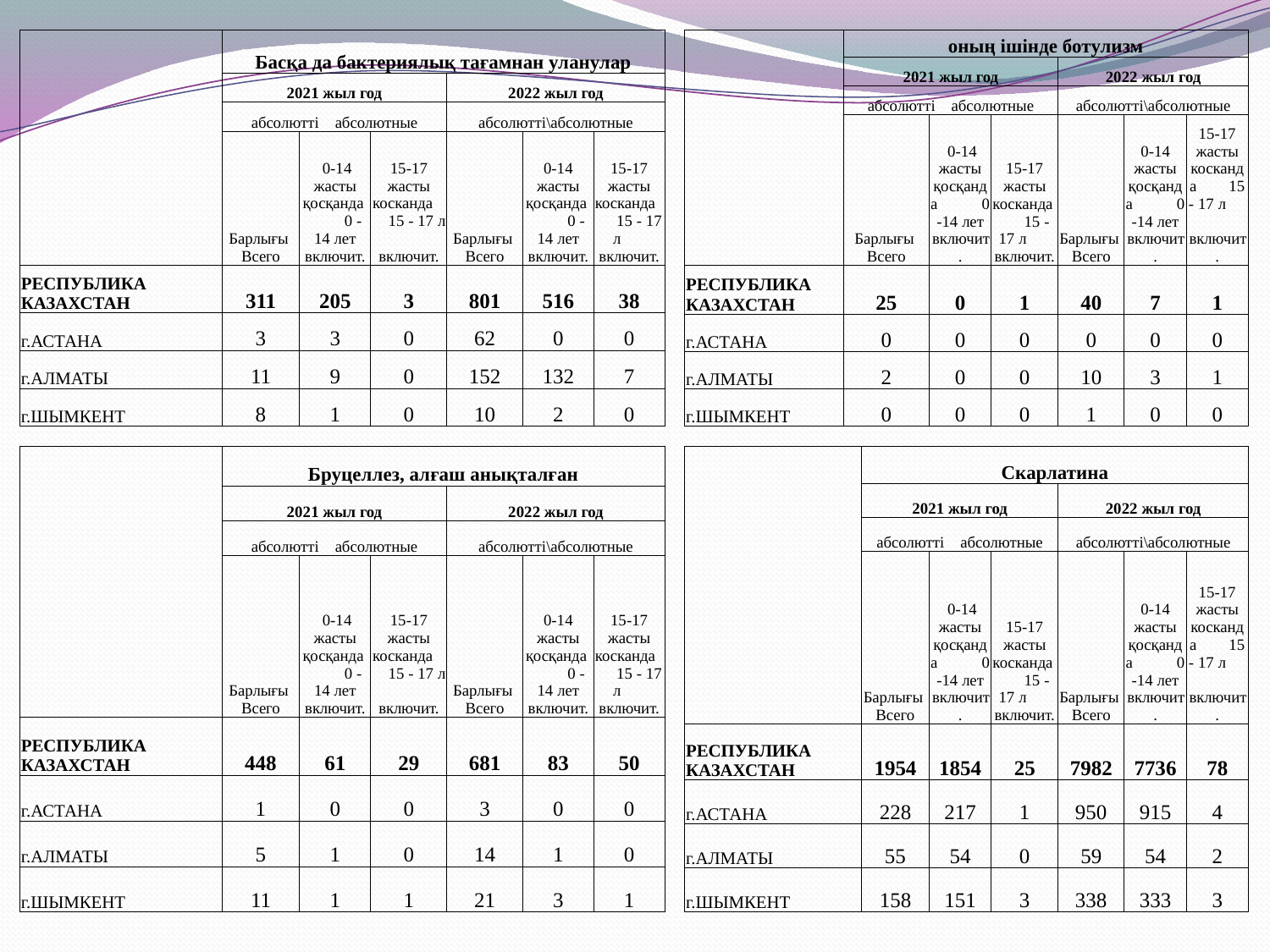

|  | оның ішінде ботулизм |  |  |  |  |  |
| --- | --- | --- | --- | --- | --- | --- |
|  | 2021 жыл год |  |  | 2022 жыл год |  |  |
|  | абсолютті абсолютные |  |  | абсолютті\абсолютные |  |  |
|  | Барлығы Всего | 0-14 жасты қосқанда 0 -14 лет включит. | 15-17 жасты косканда 15 - 17 л включит. | Барлығы Всего | 0-14 жасты қосқанда 0 -14 лет включит. | 15-17 жасты косканда 15 - 17 л включит. |
| РЕСПУБЛИКА КАЗАХСТАН | 25 | 0 | 1 | 40 | 7 | 1 |
| г.АСТАНА | 0 | 0 | 0 | 0 | 0 | 0 |
| г.АЛМАТЫ | 2 | 0 | 0 | 10 | 3 | 1 |
| г.ШЫМКЕНТ | 0 | 0 | 0 | 1 | 0 | 0 |
|  | Басқа да бактериялық тағамнан уланулар |  |  |  |  |  |
| --- | --- | --- | --- | --- | --- | --- |
|  | 2021 жыл год |  |  | 2022 жыл год |  |  |
|  | абсолютті абсолютные |  |  | абсолютті\абсолютные |  |  |
|  | Барлығы Всего | 0-14 жасты қосқанда 0 -14 лет включит. | 15-17 жасты косканда 15 - 17 л включит. | Барлығы Всего | 0-14 жасты қосқанда 0 -14 лет включит. | 15-17 жасты косканда 15 - 17 л включит. |
| РЕСПУБЛИКА КАЗАХСТАН | 311 | 205 | 3 | 801 | 516 | 38 |
| г.АСТАНА | 3 | 3 | 0 | 62 | 0 | 0 |
| г.АЛМАТЫ | 11 | 9 | 0 | 152 | 132 | 7 |
| г.ШЫМКЕНТ | 8 | 1 | 0 | 10 | 2 | 0 |
|  | Бруцеллез, алғаш анықталған |  |  |  |  |  |
| --- | --- | --- | --- | --- | --- | --- |
|  | 2021 жыл год |  |  | 2022 жыл год |  |  |
|  | абсолютті абсолютные |  |  | абсолютті\абсолютные |  |  |
|  | Барлығы Всего | 0-14 жасты қосқанда 0 -14 лет включит. | 15-17 жасты косканда 15 - 17 л включит. | Барлығы Всего | 0-14 жасты қосқанда 0 -14 лет включит. | 15-17 жасты косканда 15 - 17 л включит. |
| РЕСПУБЛИКА КАЗАХСТАН | 448 | 61 | 29 | 681 | 83 | 50 |
| г.АСТАНА | 1 | 0 | 0 | 3 | 0 | 0 |
| г.АЛМАТЫ | 5 | 1 | 0 | 14 | 1 | 0 |
| г.ШЫМКЕНТ | 11 | 1 | 1 | 21 | 3 | 1 |
|  | Скарлатина |  |  |  |  |  |
| --- | --- | --- | --- | --- | --- | --- |
|  | 2021 жыл год |  |  | 2022 жыл год |  |  |
|  | абсолютті абсолютные |  |  | абсолютті\абсолютные |  |  |
|  | Барлығы Всего | 0-14 жасты қосқанда 0 -14 лет включит. | 15-17 жасты косканда 15 - 17 л включит. | Барлығы Всего | 0-14 жасты қосқанда 0 -14 лет включит. | 15-17 жасты косканда 15 - 17 л включит. |
| РЕСПУБЛИКА КАЗАХСТАН | 1954 | 1854 | 25 | 7982 | 7736 | 78 |
| г.АСТАНА | 228 | 217 | 1 | 950 | 915 | 4 |
| г.АЛМАТЫ | 55 | 54 | 0 | 59 | 54 | 2 |
| г.ШЫМКЕНТ | 158 | 151 | 3 | 338 | 333 | 3 |